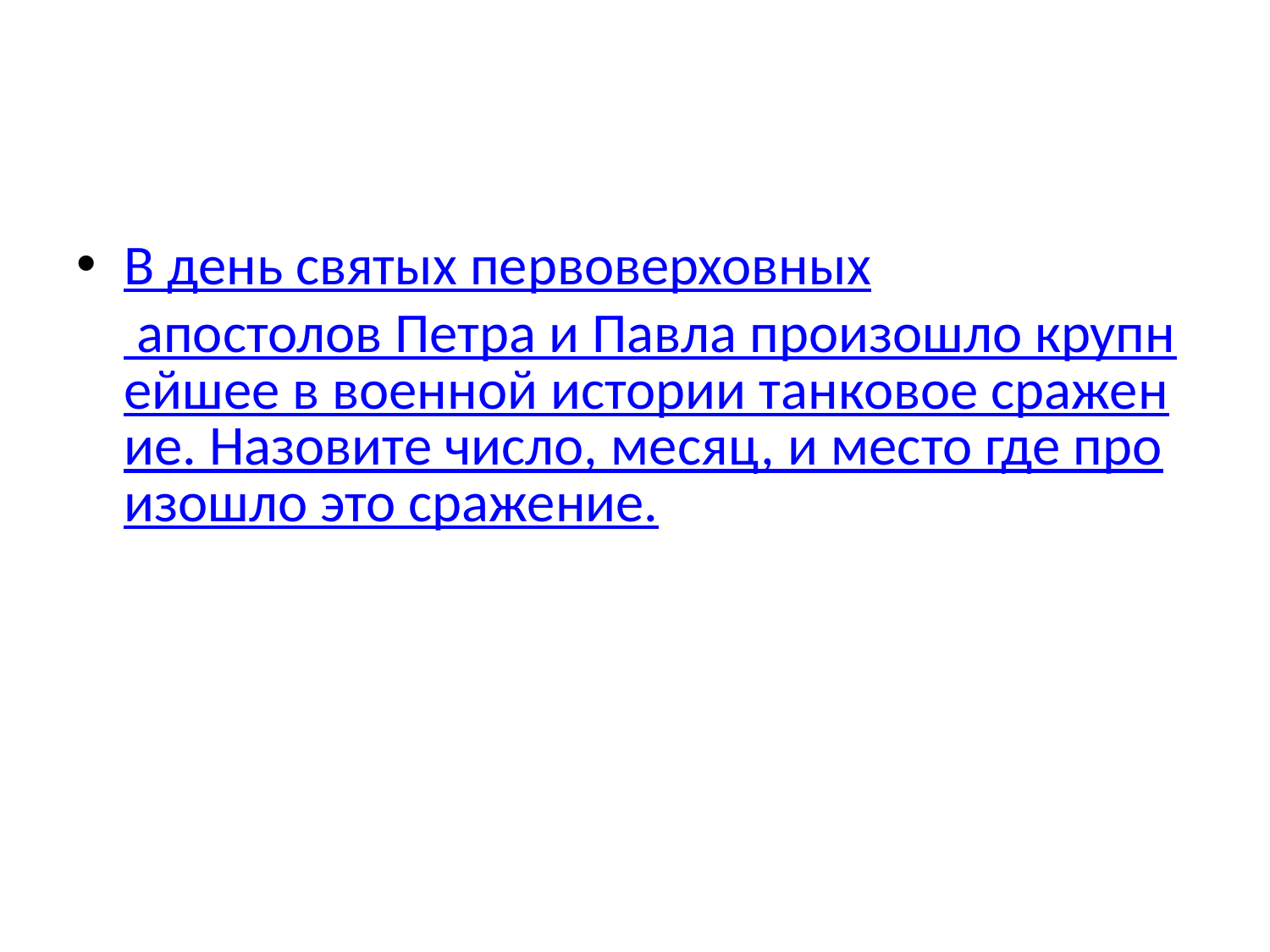

В день святых первоверховных апостолов Петра и Павла произошло крупнейшее в военной истории танковое сражение. Назовите число, месяц, и место где произошло это сражение.